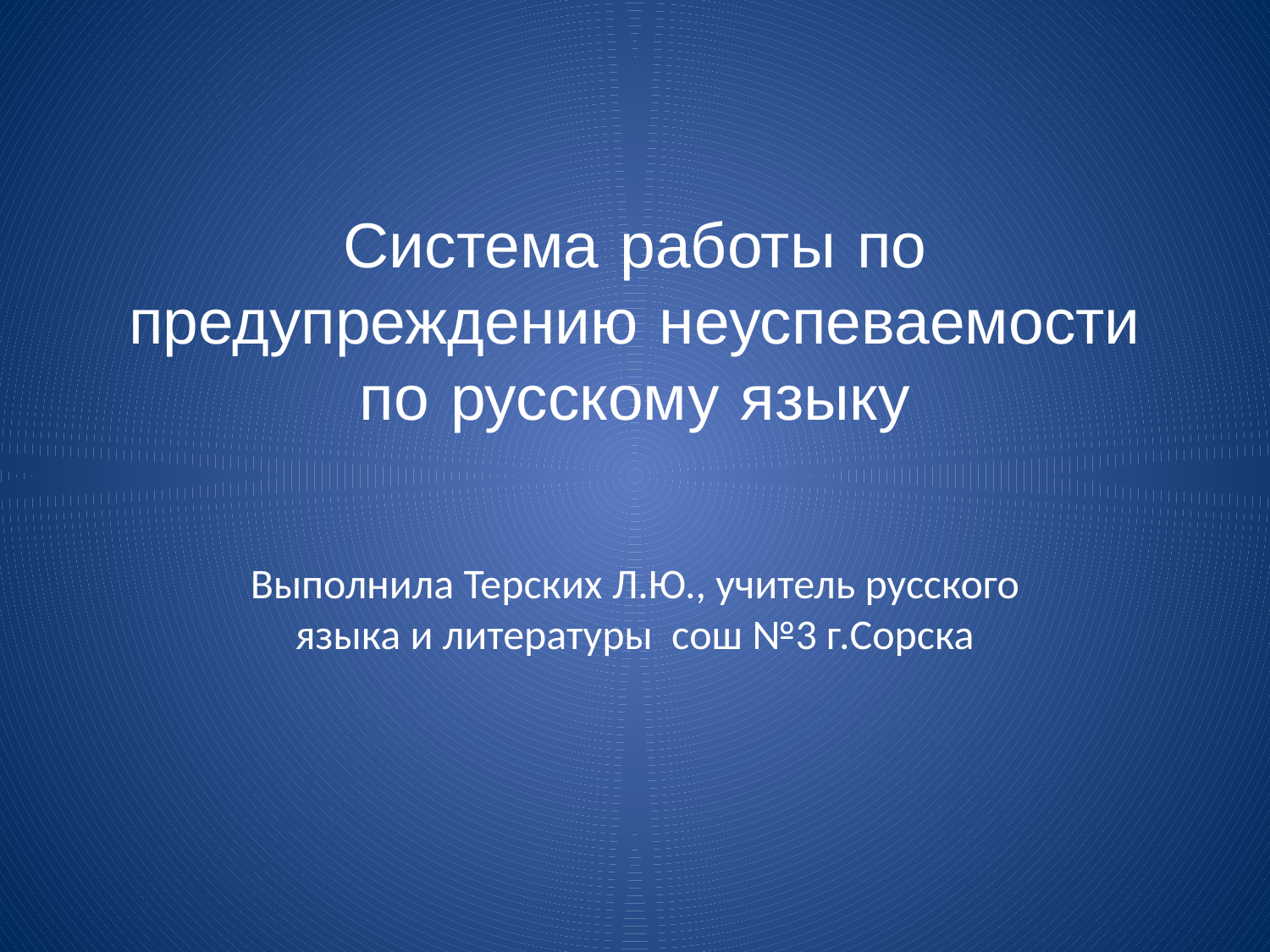

# Система работы по предупреждению неуспеваемости по русскому языку
Выполнила Терских Л.Ю., учитель русского языка и литературы  сош №3 г.Сорска